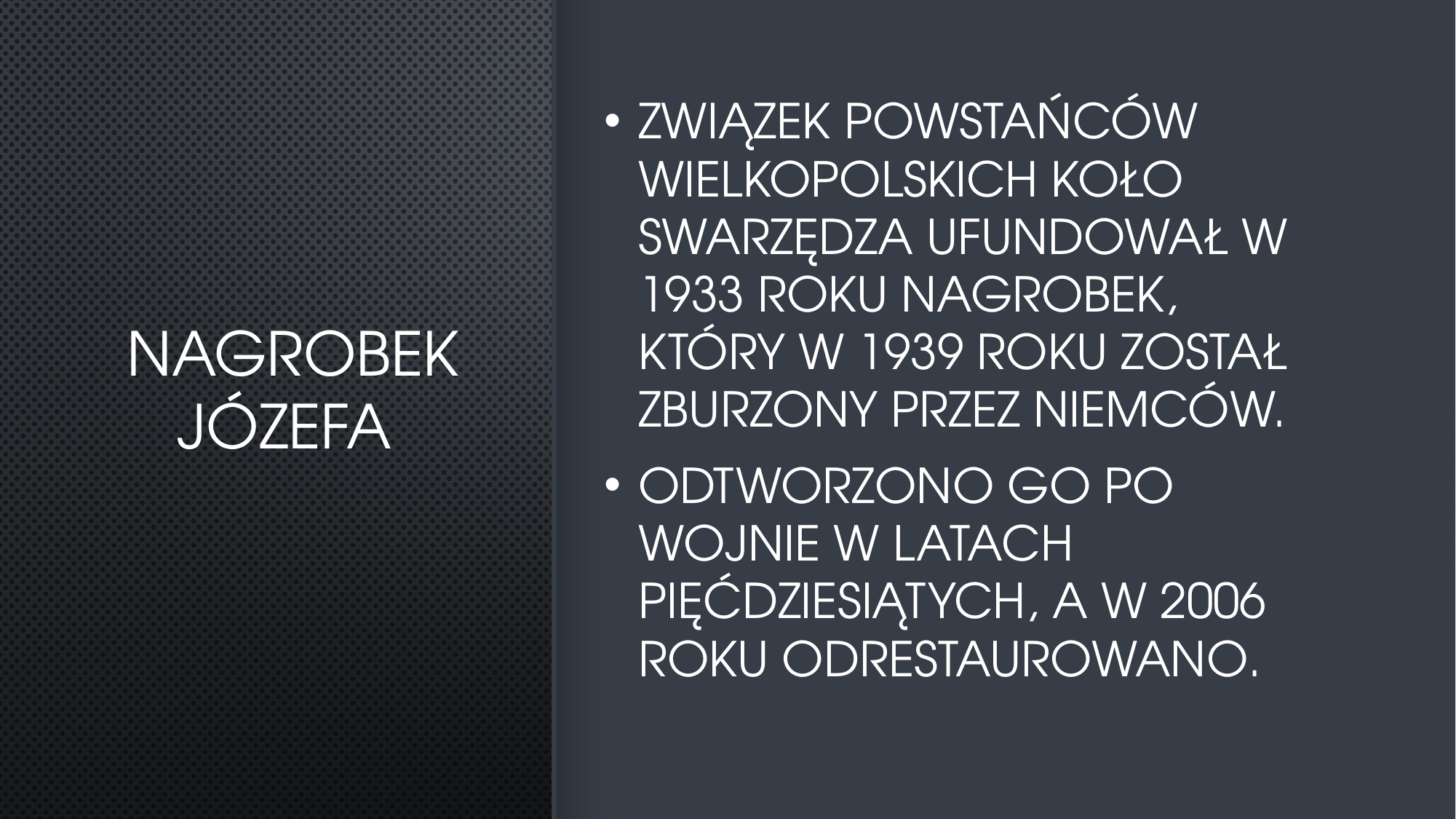

# Nagrobek     józefa
Związek Powstańców Wielkopolskich koło Swarzędza ufundował w 1933 roku nagrobek, który w 1939 roku został zburzony przez Niemców.
Odtworzono go po wojnie w latach pięćdziesiątych, a w 2006 roku odrestaurowano.